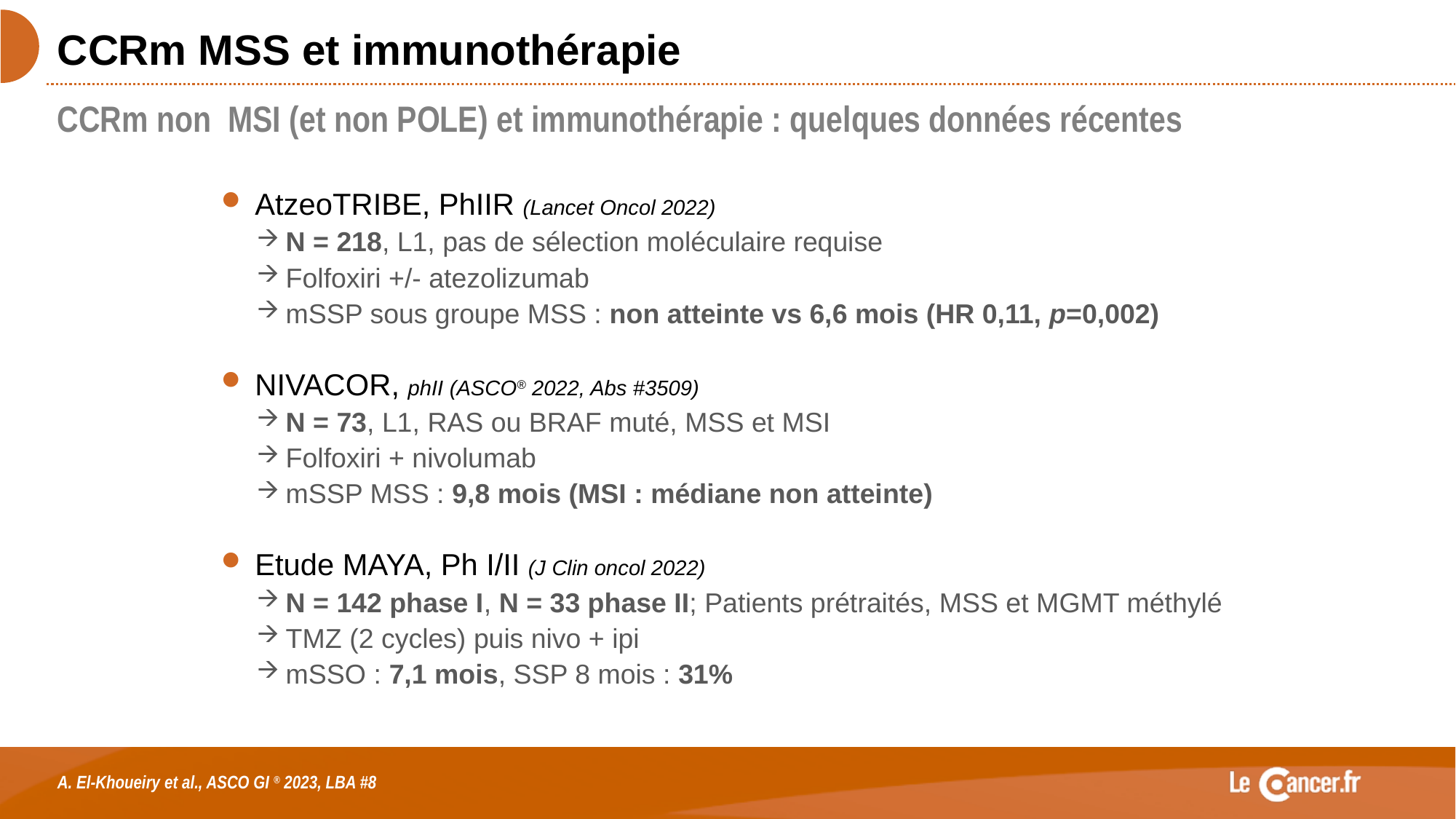

# CCRm MSS et immunothérapie
CCRm non  MSI (et non POLE) et immunothérapie : quelques données récentes

AtzeoTRIBE, PhIIR (Lancet Oncol 2022)
N = 218, L1, pas de sélection moléculaire requise
Folfoxiri +/- atezolizumab
mSSP sous groupe MSS : non atteinte vs 6,6 mois (HR 0,11, p=0,002)

NIVACOR, phII (ASCO® 2022, Abs #3509)
N = 73, L1, RAS ou BRAF muté, MSS et MSI
Folfoxiri + nivolumab
mSSP MSS : 9,8 mois (MSI : médiane non atteinte)

Etude MAYA, Ph I/II (J Clin oncol 2022)
N = 142 phase I, N = 33 phase II; Patients prétraités, MSS et MGMT méthylé
TMZ (2 cycles) puis nivo + ipi
mSSO : 7,1 mois, SSP 8 mois : 31%
A. El-Khoueiry et al., ASCO GI ® 2023, LBA #8